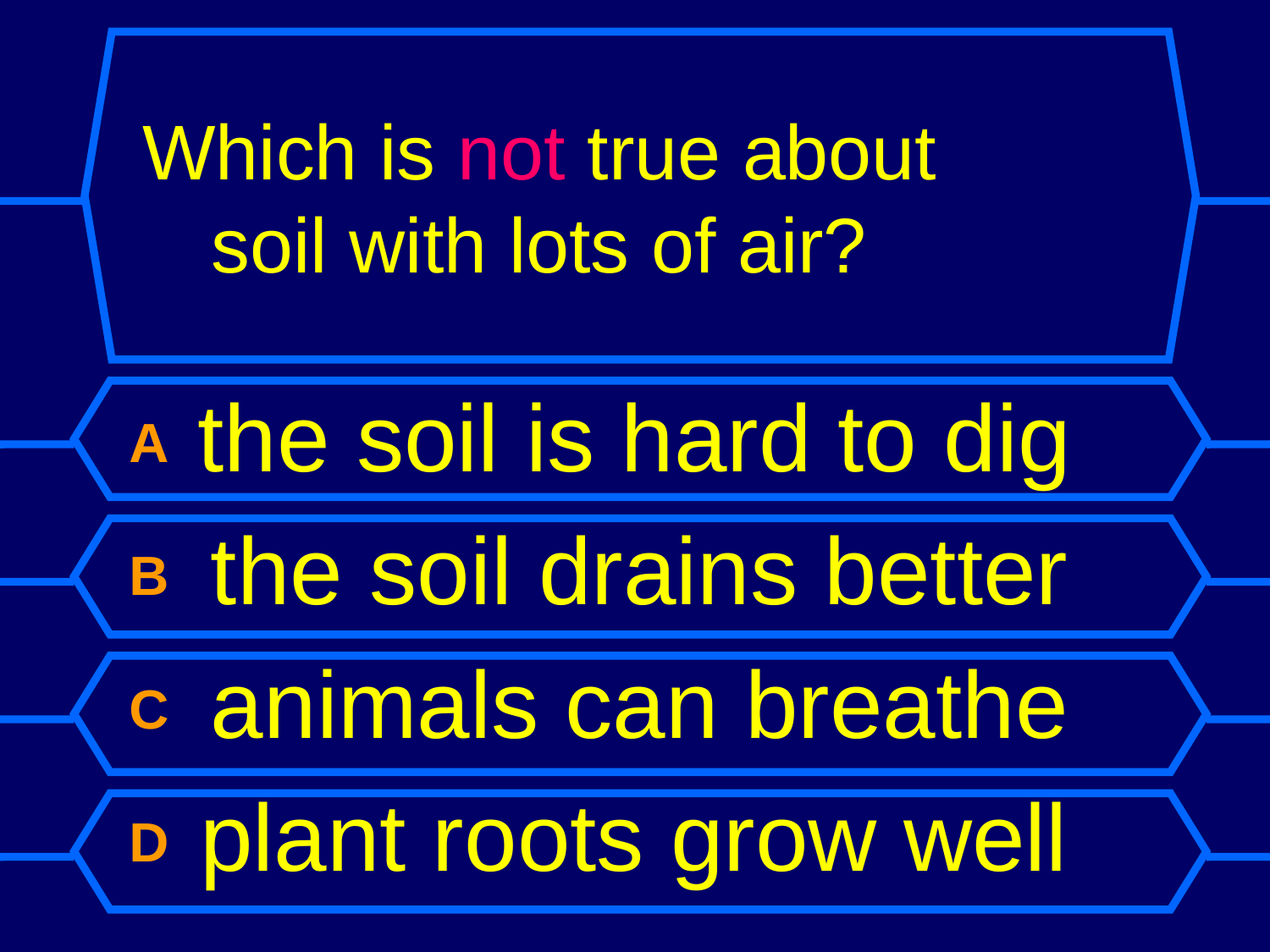

# Which is not true about soil with lots of air?

A  the soil is hard to dig
B  the soil drains better
C  animals can breathe
D  plant roots grow well